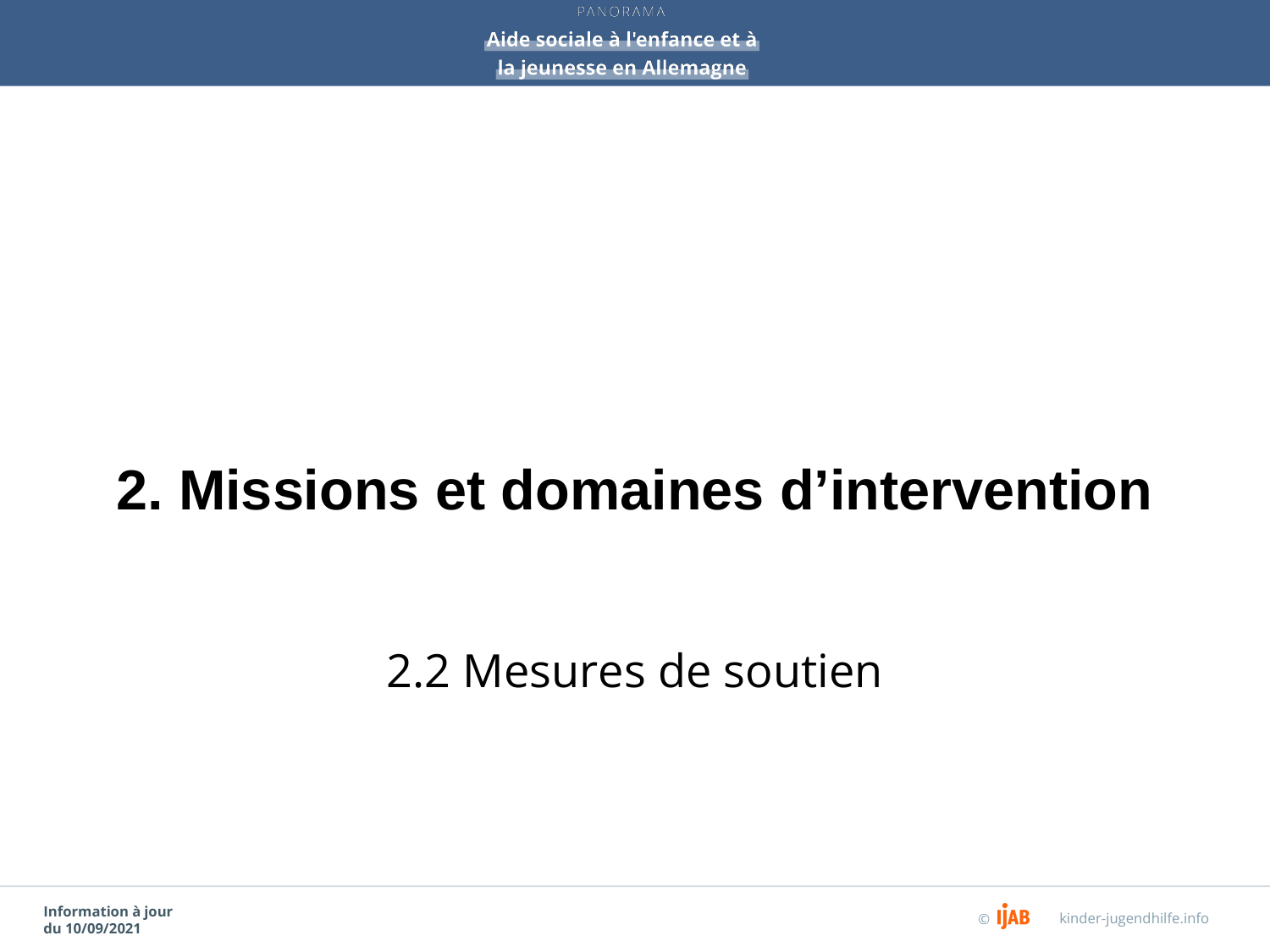

# 2. Missions et domaines d’intervention

2.2 Mesures de soutien